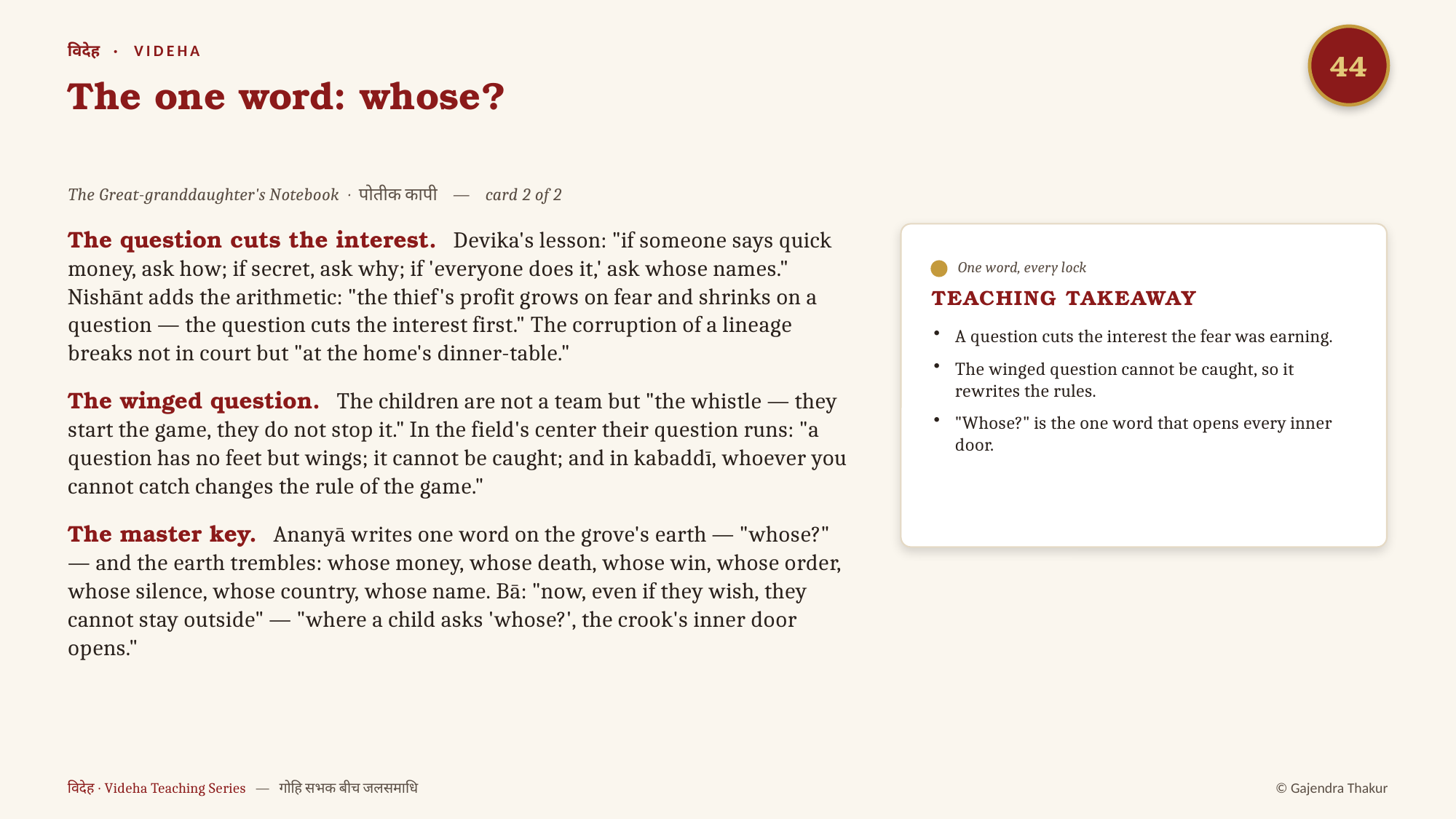

44
विदेह  ·  VIDEHA
The one word: whose?
The Great-granddaughter's Notebook  ·  पोतीक कापी    —    card 2 of 2
The question cuts the interest.  Devika's lesson: "if someone says quick money, ask how; if secret, ask why; if 'everyone does it,' ask whose names." Nishānt adds the arithmetic: "the thief's profit grows on fear and shrinks on a question — the question cuts the interest first." The corruption of a lineage breaks not in court but "at the home's dinner-table."
The winged question.  The children are not a team but "the whistle — they start the game, they do not stop it." In the field's center their question runs: "a question has no feet but wings; it cannot be caught; and in kabaddī, whoever you cannot catch changes the rule of the game."
The master key.  Ananyā writes one word on the grove's earth — "whose?" — and the earth trembles: whose money, whose death, whose win, whose order, whose silence, whose country, whose name. Bā: "now, even if they wish, they cannot stay outside" — "where a child asks 'whose?', the crook's inner door opens."

One word, every lock

TEACHING TAKEAWAY
A question cuts the interest the fear was earning.
The winged question cannot be caught, so it rewrites the rules.
"Whose?" is the one word that opens every inner door.
विदेह · Videha Teaching Series   —   गोहि सभक बीच जलसमाधि
© Gajendra Thakur